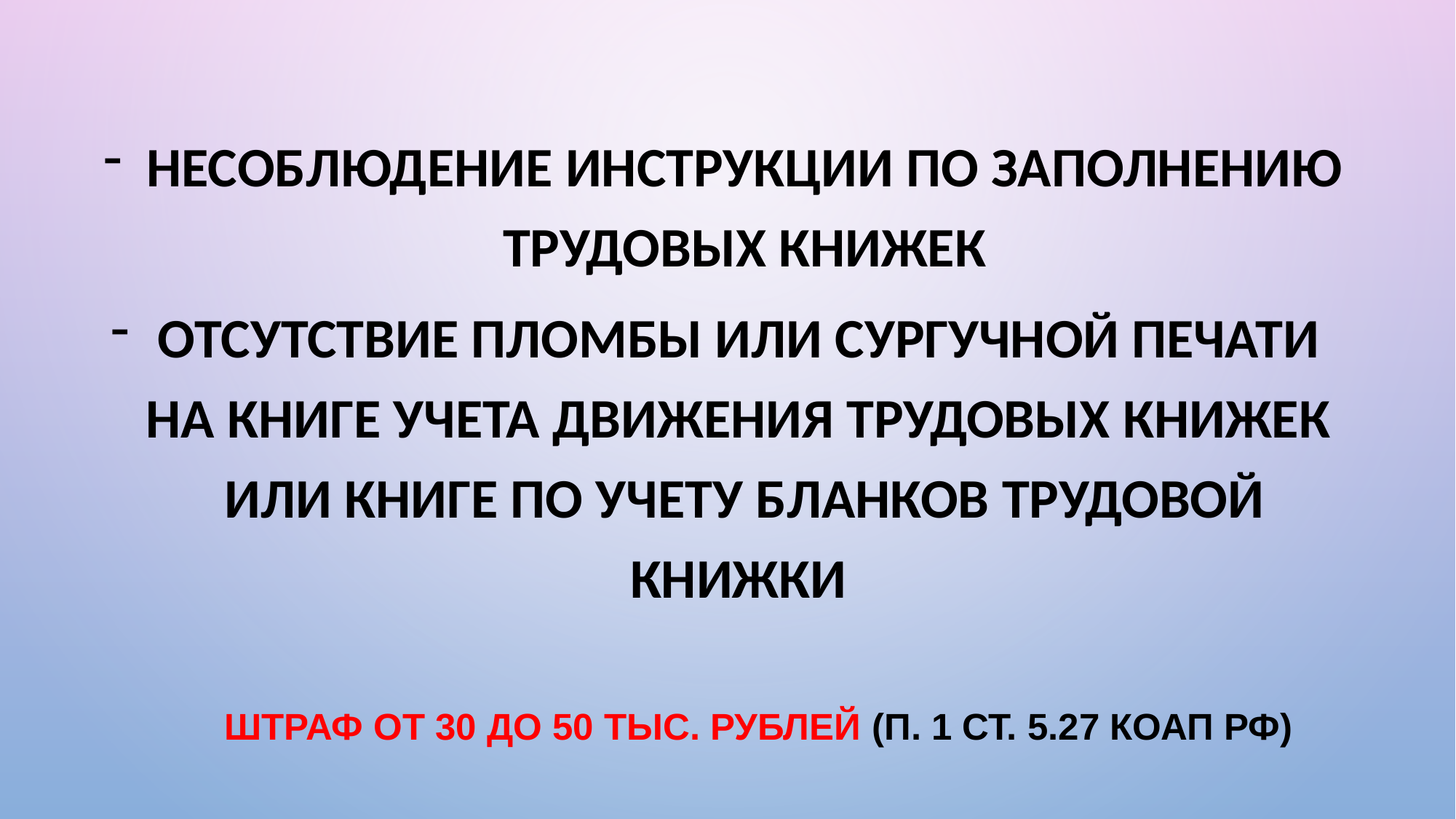

несоблюдение инструкции по заполнению трудовых книжек
отсутствие пломбы или сургучной печати
на книге учета движения трудовых книжек
или книге по учету бланков трудовой книжки

штраф от 30 до 50 тыс. рублей (п. 1 ст. 5.27 КоАП РФ)